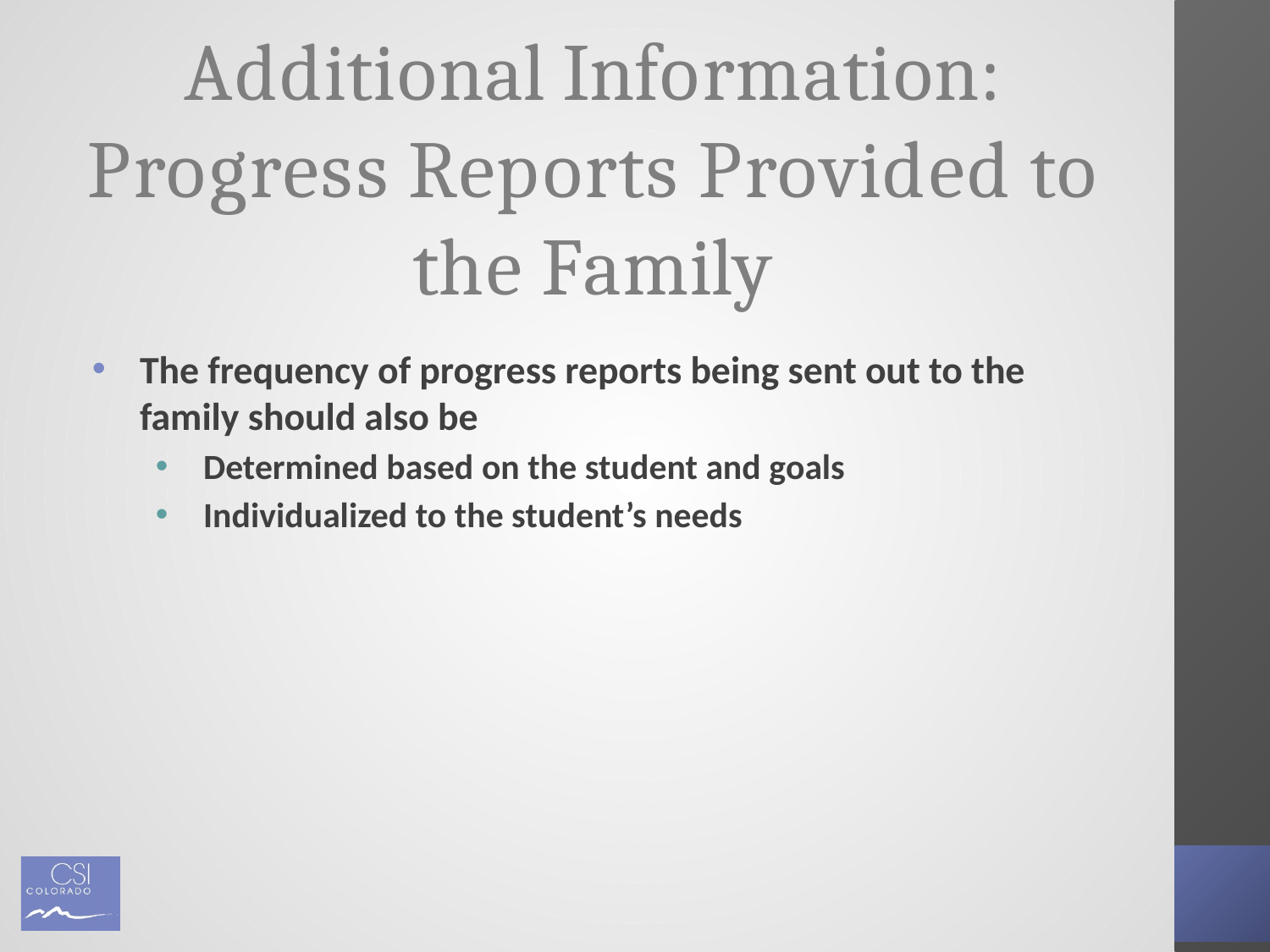

# Additional Information: Progress Reports Provided to the Family
The frequency of progress reports being sent out to the family should also be
Determined based on the student and goals
Individualized to the student’s needs